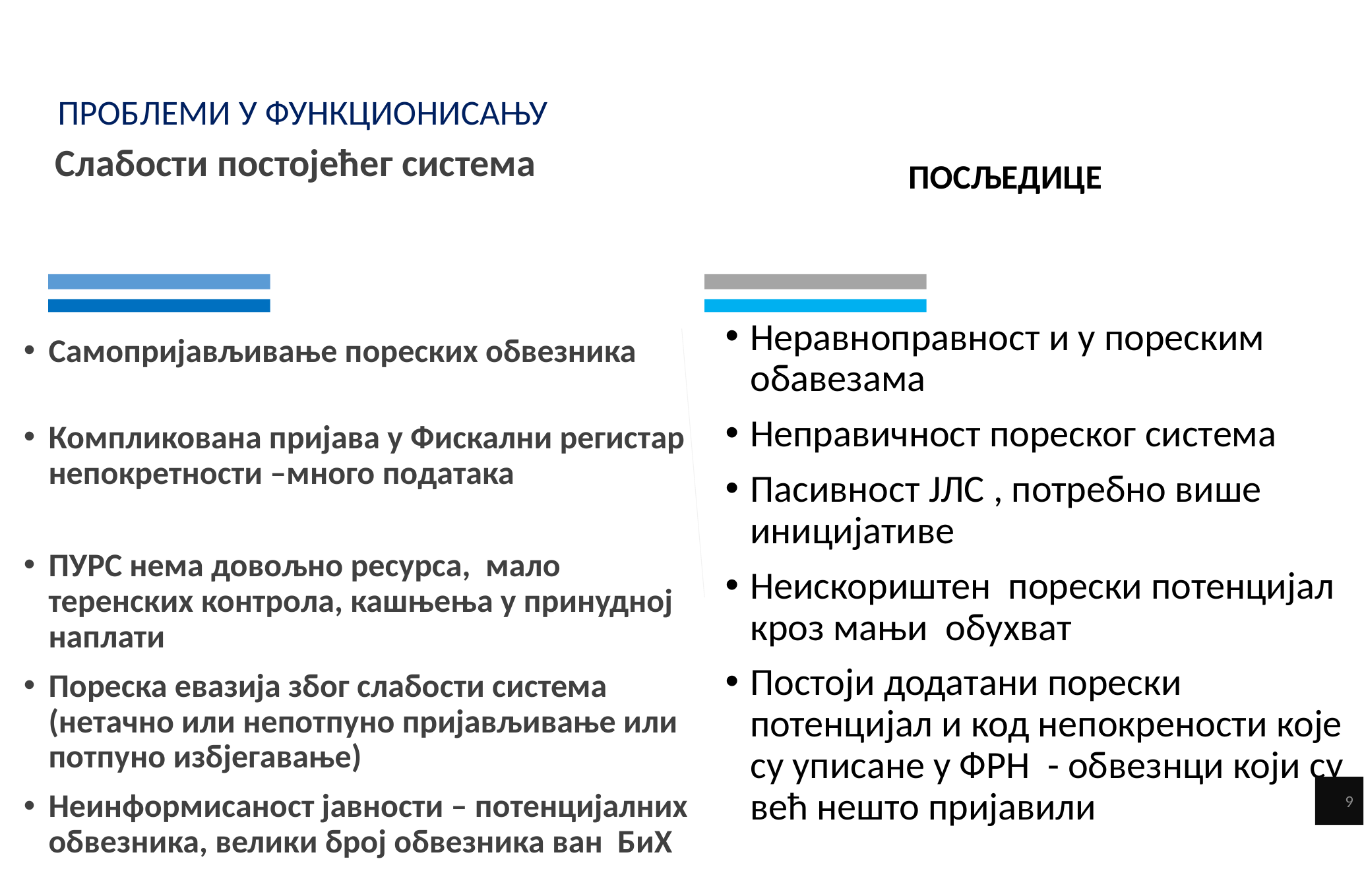

# ПРОБЛЕМИ У ФУНКЦИОНИСАЊУ
Слабости постојећег система
ПОСЉЕДИЦЕ

Неравноправност и у пореским обавезама
Неправичност пореског система
Пасивност ЈЛС , потребно више иницијативе
Неискориштен  порески потенцијал кроз мањи  обухват
Постоји додатани порески потенцијал и код непокрености које су уписане у ФРН  - обвезнци који су већ нешто пријавили
Самопријављивање пореских обвезника
Компликована пријава у Фискални регистар непокретности –много података
ПУРС нема довољно ресурса,  мало теренских контрола, кашњења у принудној наплати
Пореска евазија због слабости система (нетачно или непотпуно пријављивање или потпуно избјегавање)
Неинформисаност јавности – потенцијалних обвезника, велики број обвезника ван  БиХ

9